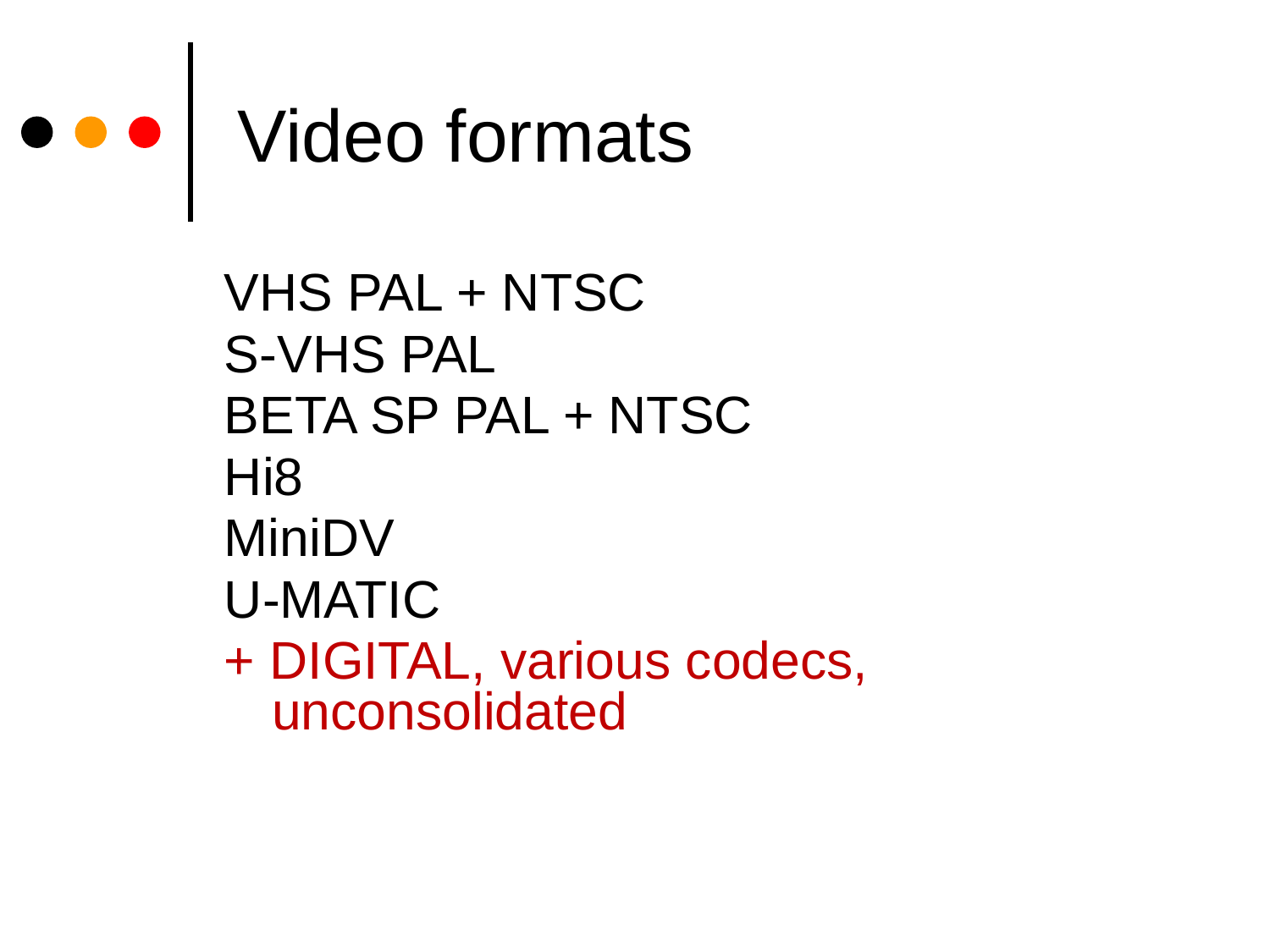

# Video formats
VHS PAL + NTSC
S-VHS PAL
BETA SP PAL + NTSC
Hi8
MiniDV
U-MATIC
+ DIGITAL, various codecs, unconsolidated